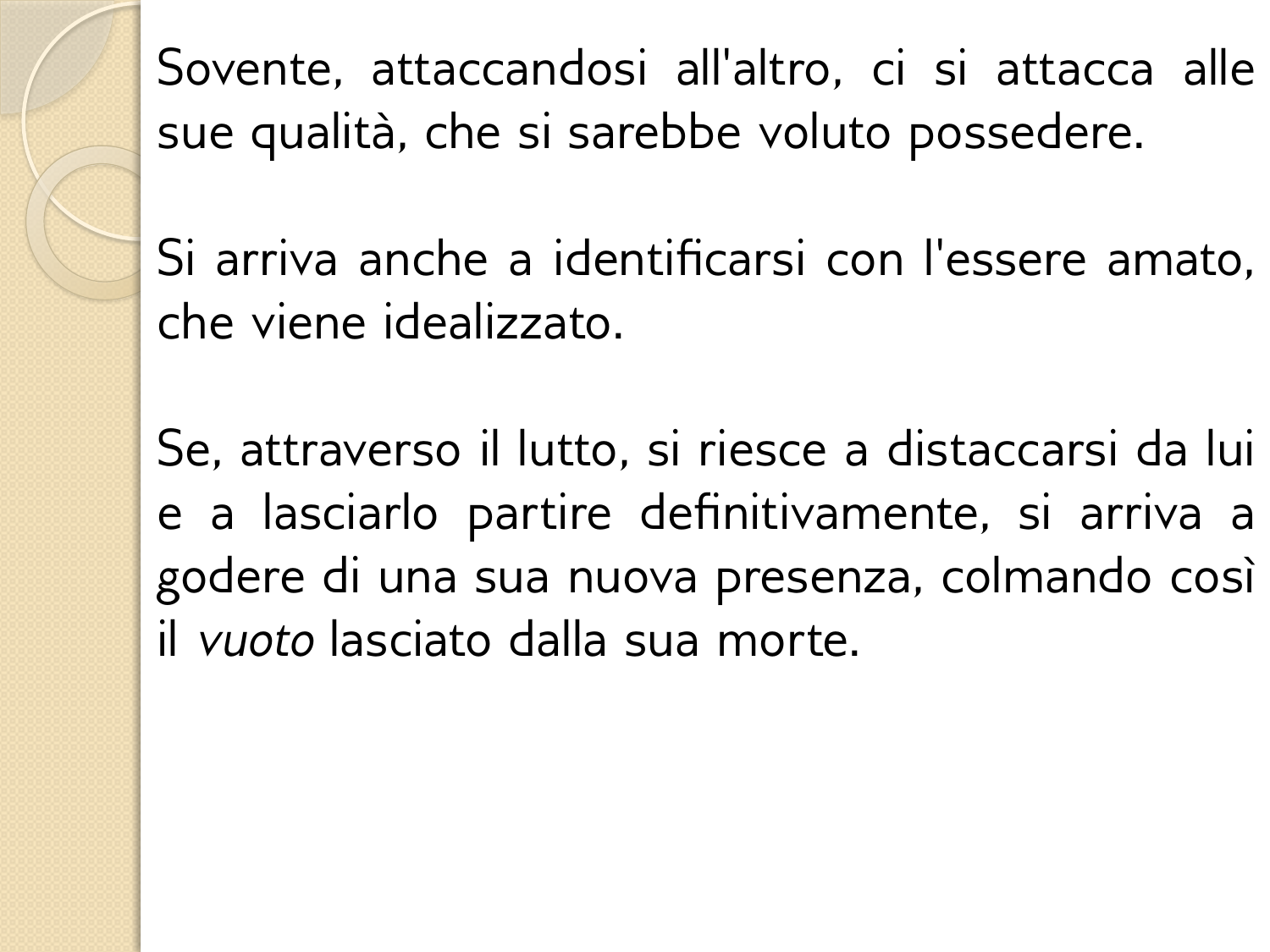

Sovente, attaccandosi all'altro, ci si attacca alle sue qualità, che si sarebbe voluto possedere.

Si arriva anche a identificarsi con l'essere amato, che viene idealizzato.

Se, attraverso il lutto, si riesce a distaccarsi da lui e a lasciarlo partire definitivamente, si arriva a godere di una sua nuova presenza, colmando così il vuoto lasciato dalla sua morte.